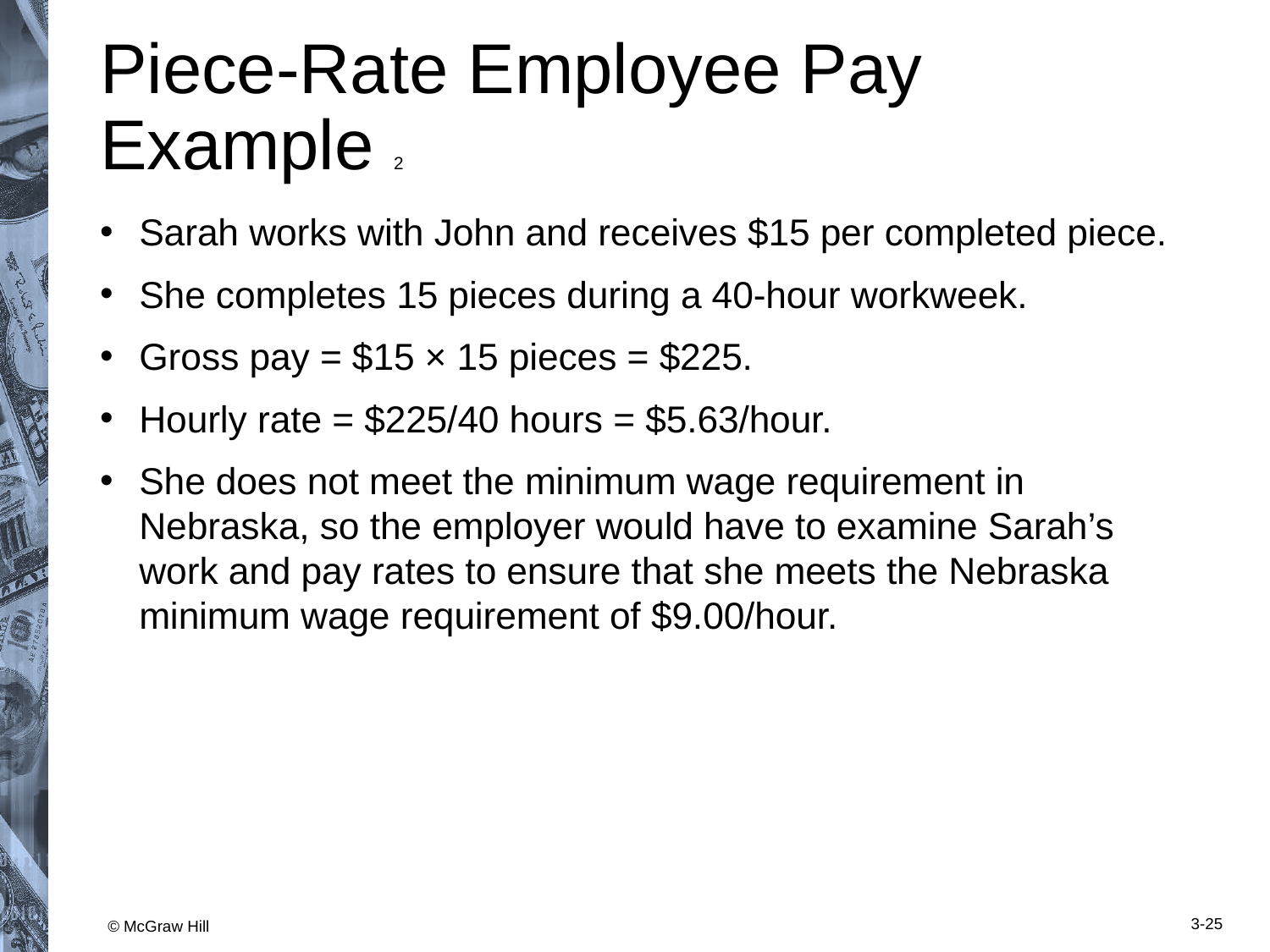

# Piece-Rate Employee Pay Example 2
Sarah works with John and receives $15 per completed piece.
She completes 15 pieces during a 40-hour workweek.
Gross pay = $15 × 15 pieces = $225.
Hourly rate = $225/40 hours = $5.63/hour.
She does not meet the minimum wage requirement in Nebraska, so the employer would have to examine Sarah’s work and pay rates to ensure that she meets the Nebraska minimum wage requirement of $9.00/hour.